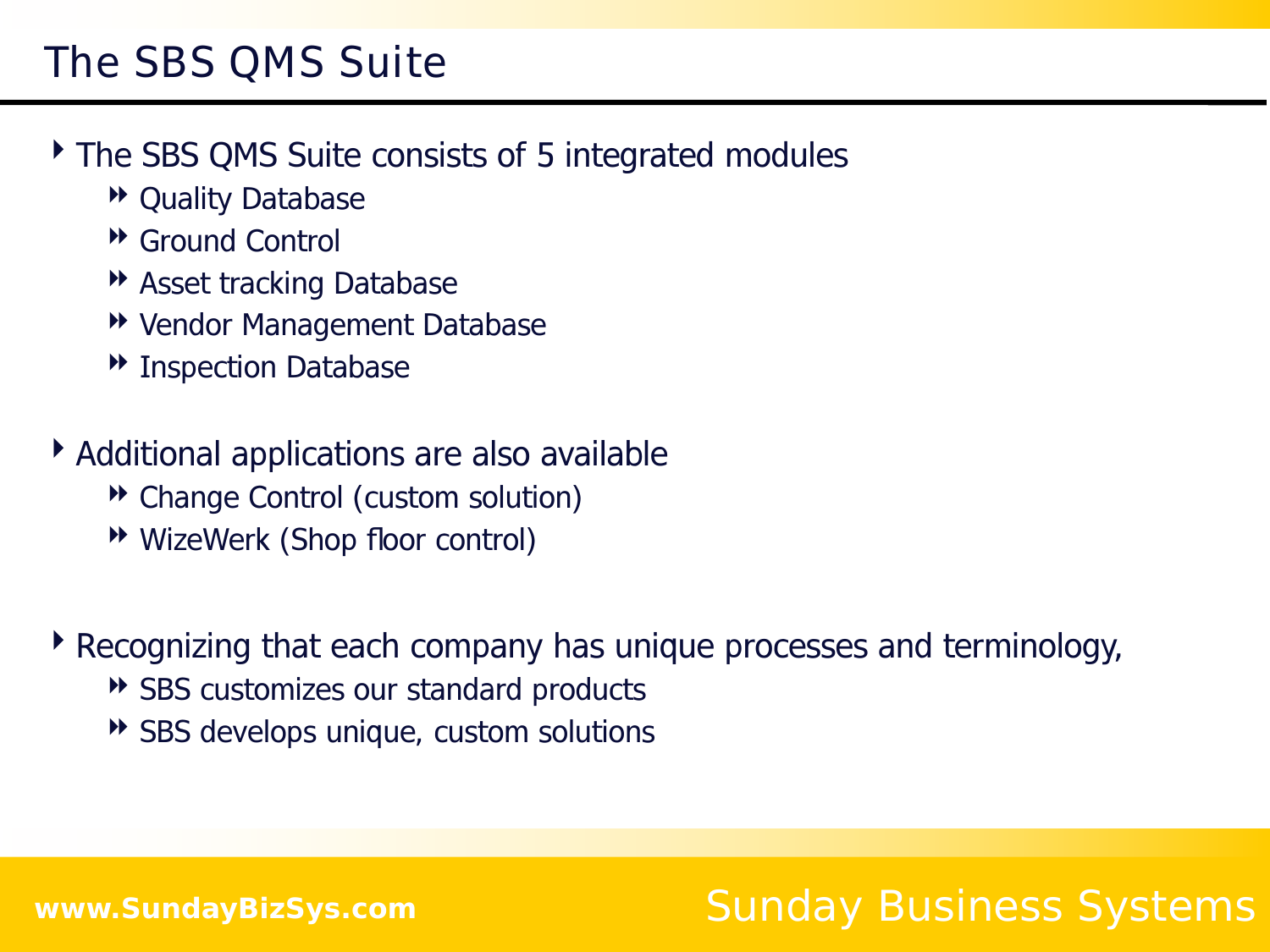

# The SBS QMS Suite
The SBS QMS Suite consists of 5 integrated modules
Quality Database
Ground Control
Asset tracking Database
Vendor Management Database
Inspection Database

Additional applications are also available
Change Control (custom solution)
WizeWerk (Shop floor control)

Recognizing that each company has unique processes and terminology,
SBS customizes our standard products
SBS develops unique, custom solutions